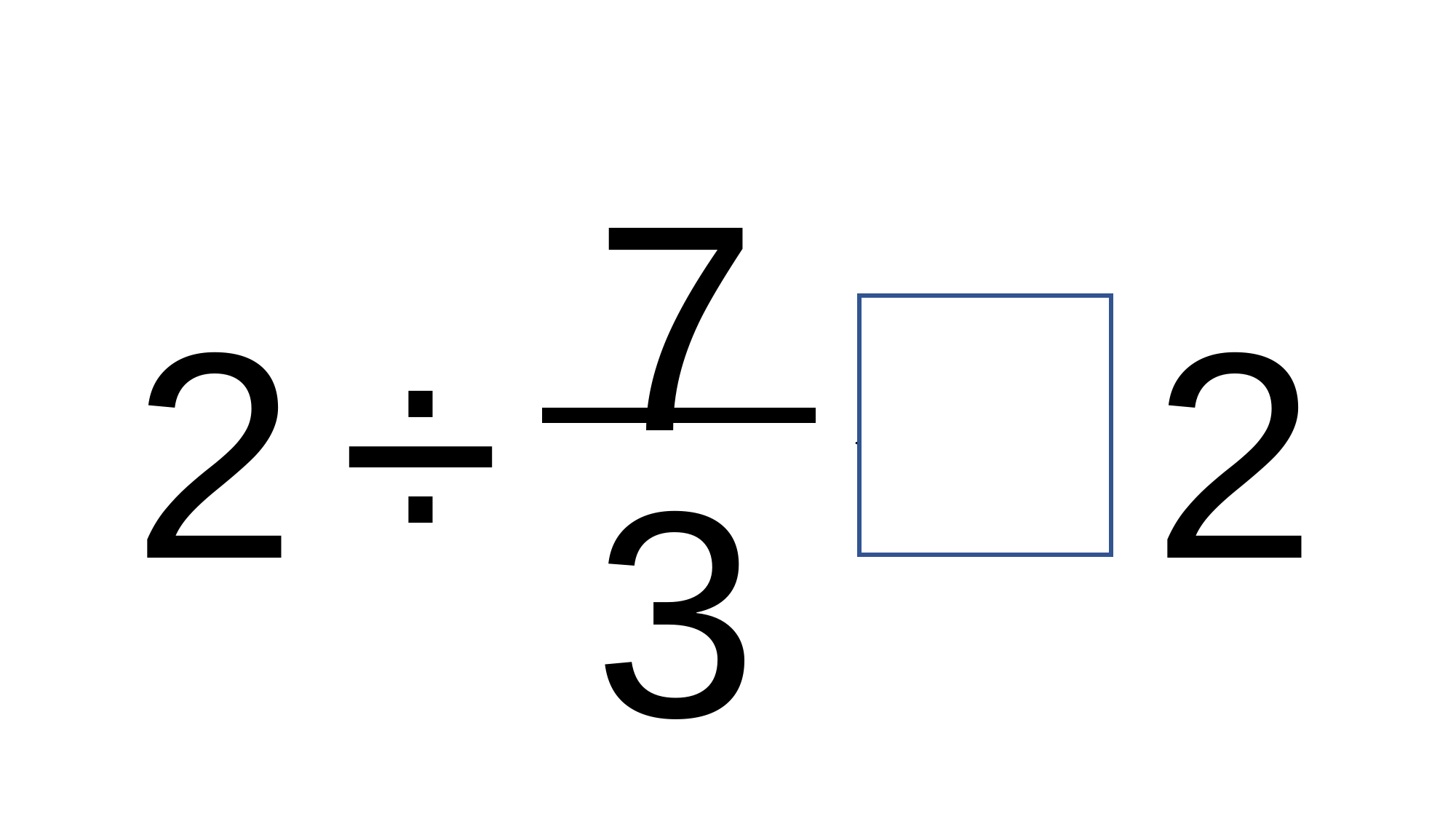

7
÷
2
2

＜
＞
3